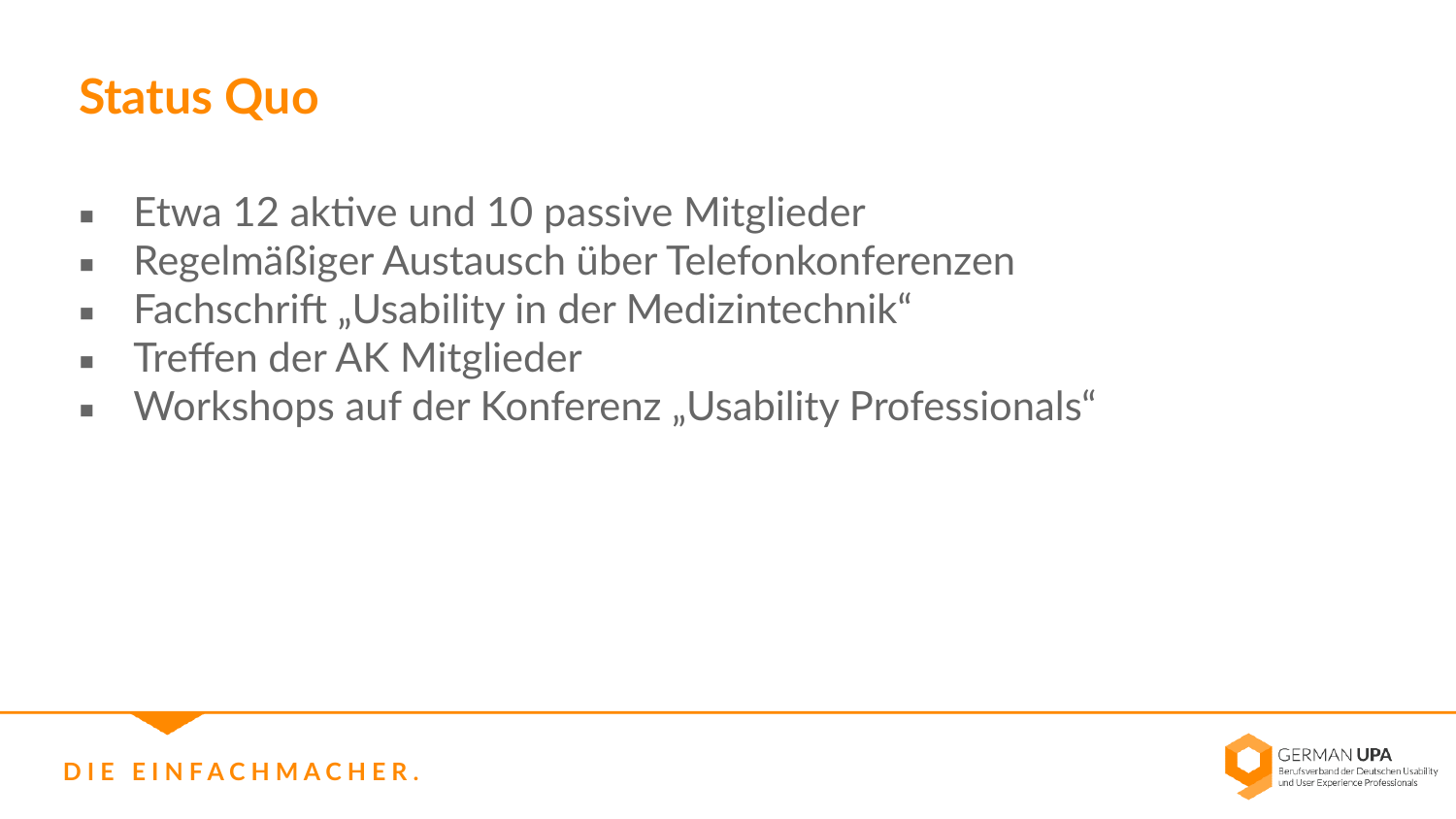

Status Quo
Etwa 12 aktive und 10 passive Mitglieder
Regelmäßiger Austausch über Telefonkonferenzen
Fachschrift „Usability in der Medizintechnik“
Treffen der AK Mitglieder
Workshops auf der Konferenz „Usability Professionals“